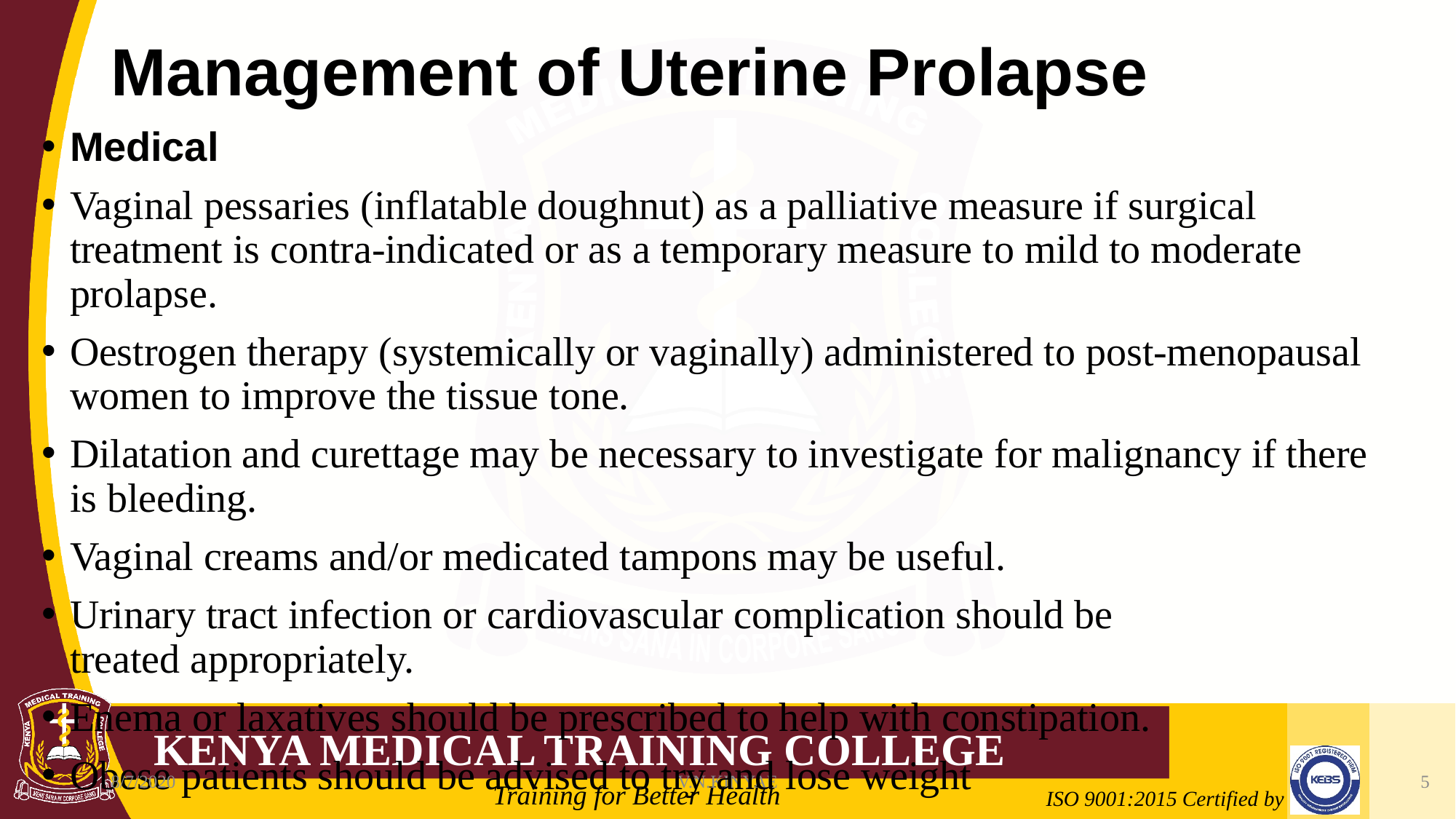

# Management of Uterine Prolapse
Medical
Vaginal pessaries (inflatable doughnut) as a palliative measure if surgical treatment is contra-indicated or as a temporary measure to mild to moderate prolapse.
Oestrogen therapy (systemically or vaginally) administered to post-menopausal women to improve the tissue tone.
Dilatation and curettage may be necessary to investigate for malignancy if there
is bleeding.
Vaginal creams and/or medicated tampons may be useful.
Urinary tract infection or cardiovascular complication should be
treated appropriately.
Enema or laxatives should be prescribed to help with constipation.
Obese patients should be advised to try and lose weight
8/7/2020
V.N.KINYAE
5